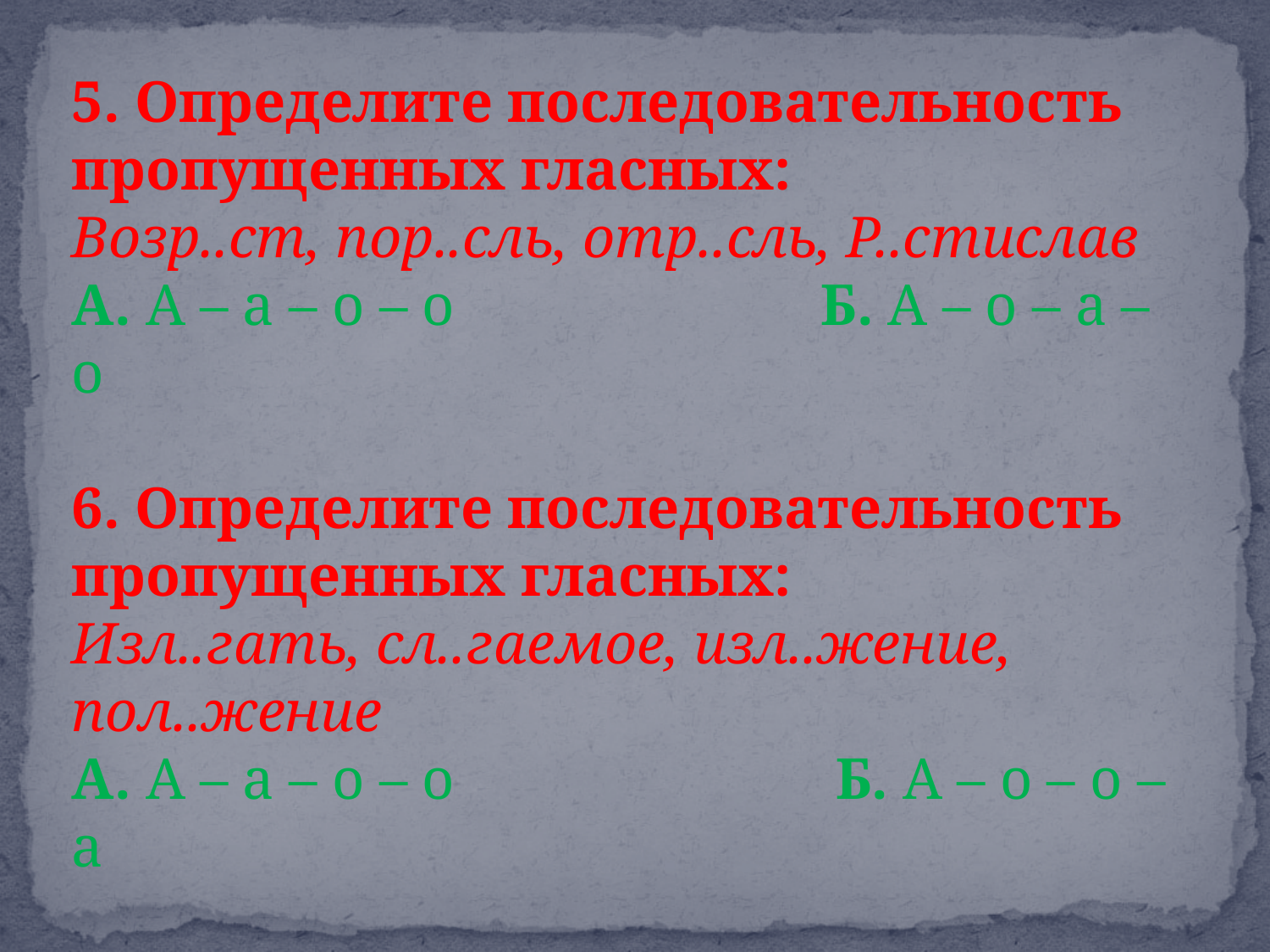

5. Определите последовательность пропущенных гласных:
Возр..ст, пор..сль, отр..сль, Р..стислав
А. А – а – о – о                         Б. А – о – а – о

6. Определите последовательность пропущенных гласных:
Изл..гать, сл..гаемое, изл..жение, пол..жение
А. А – а – о – о                          Б. А – о – о – а